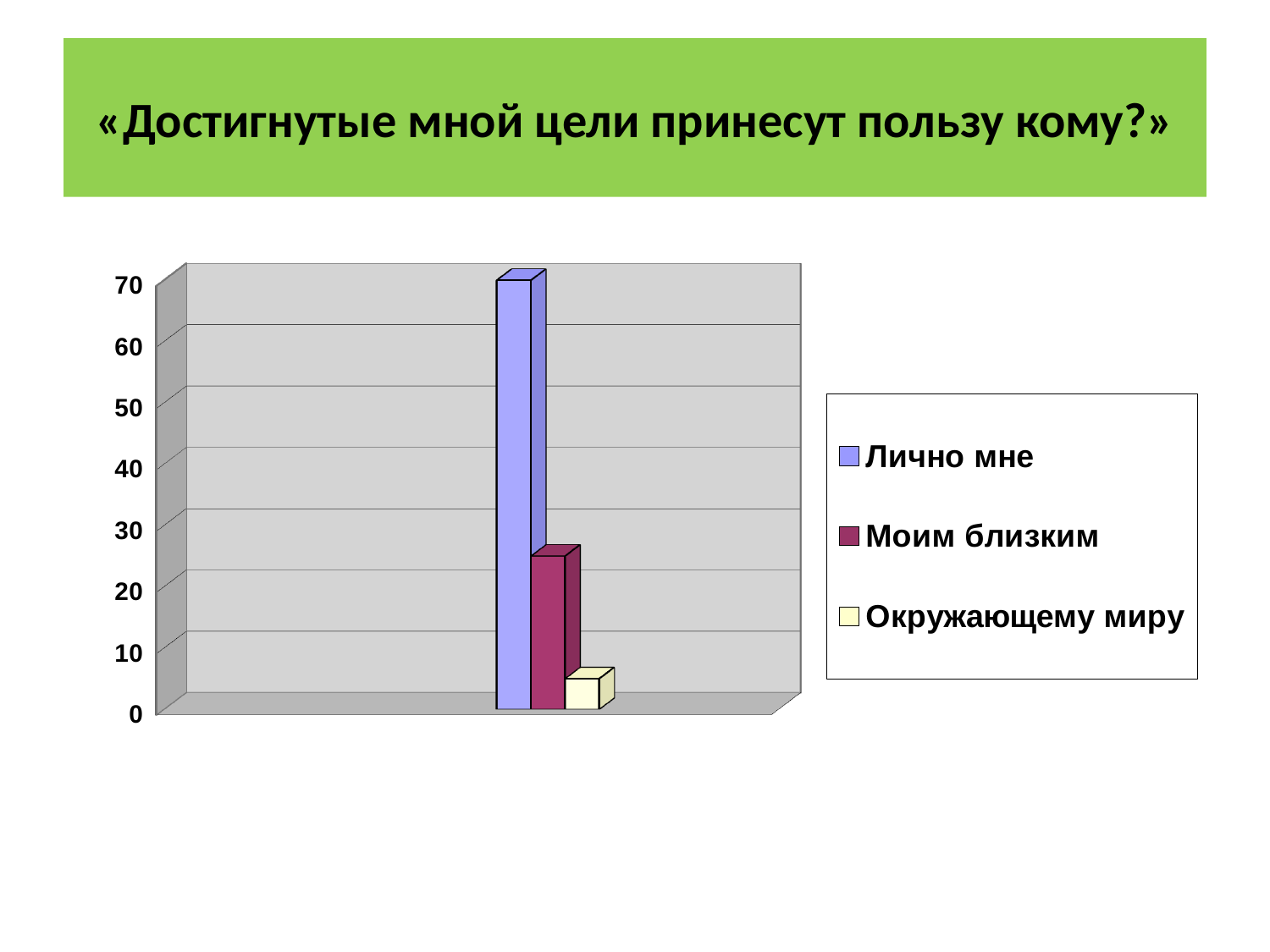

# «Достигнутые мной цели принесут пользу кому?»

[unsupported chart]